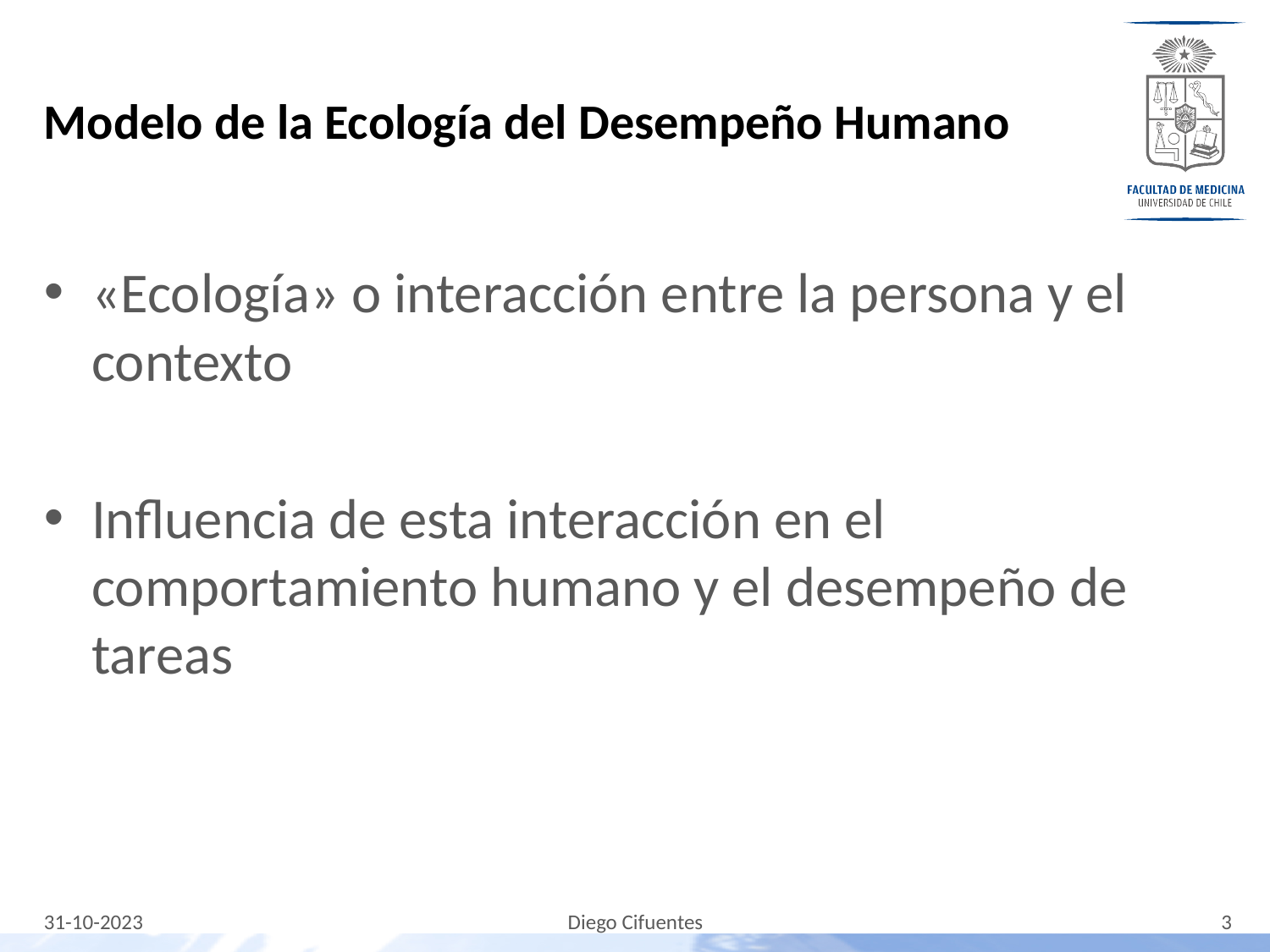

# Modelo de la Ecología del Desempeño Humano
«Ecología» o interacción entre la persona y el contexto

Influencia de esta interacción en el comportamiento humano y el desempeño de tareas
31-10-2023
3